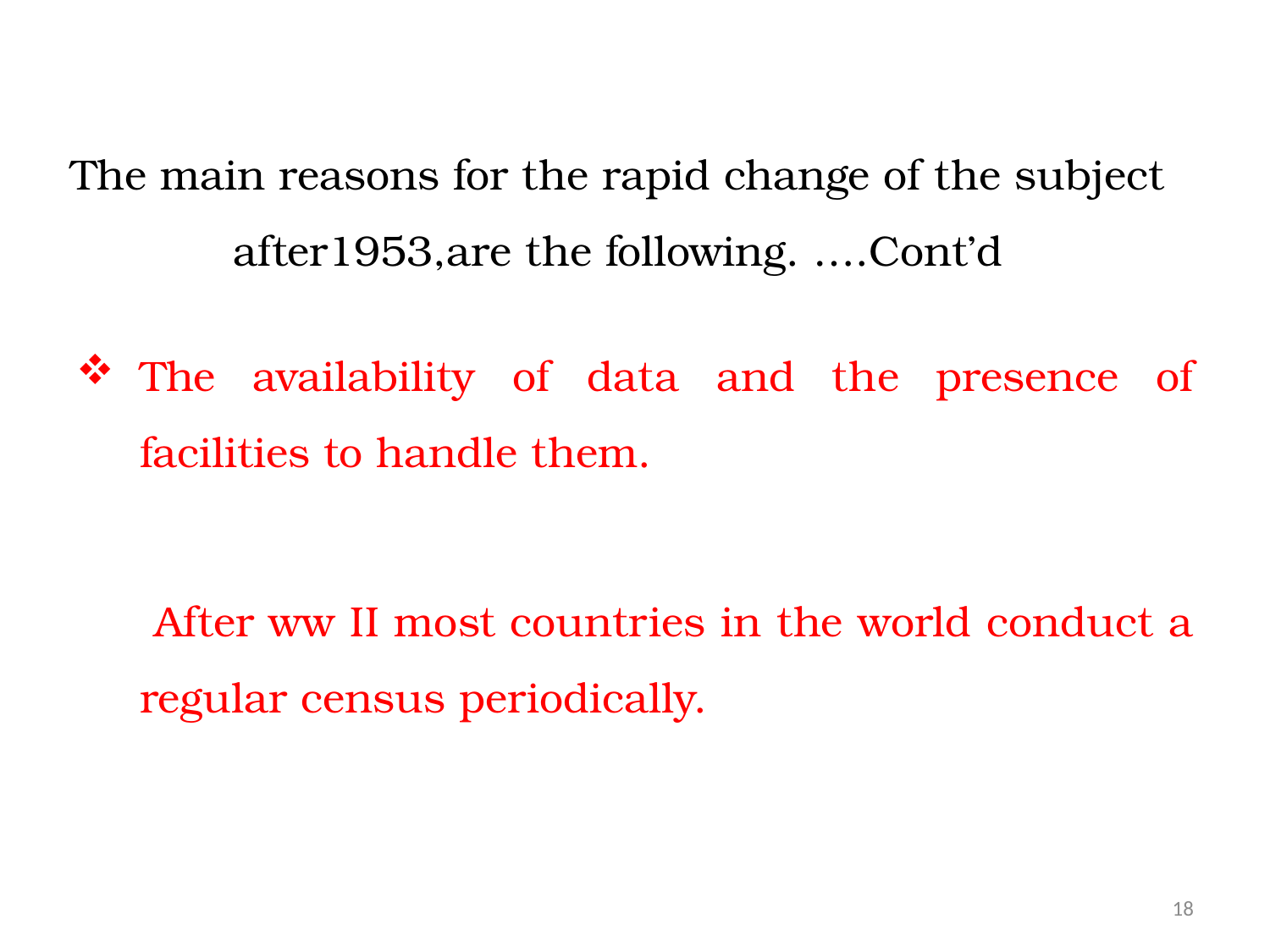

# The main reasons for the rapid change of the subject after1953,are the following. ….Cont’d
The availability of data and the presence of facilities to handle them.

       After ww II most countries in the world conduct a regular census periodically.
18